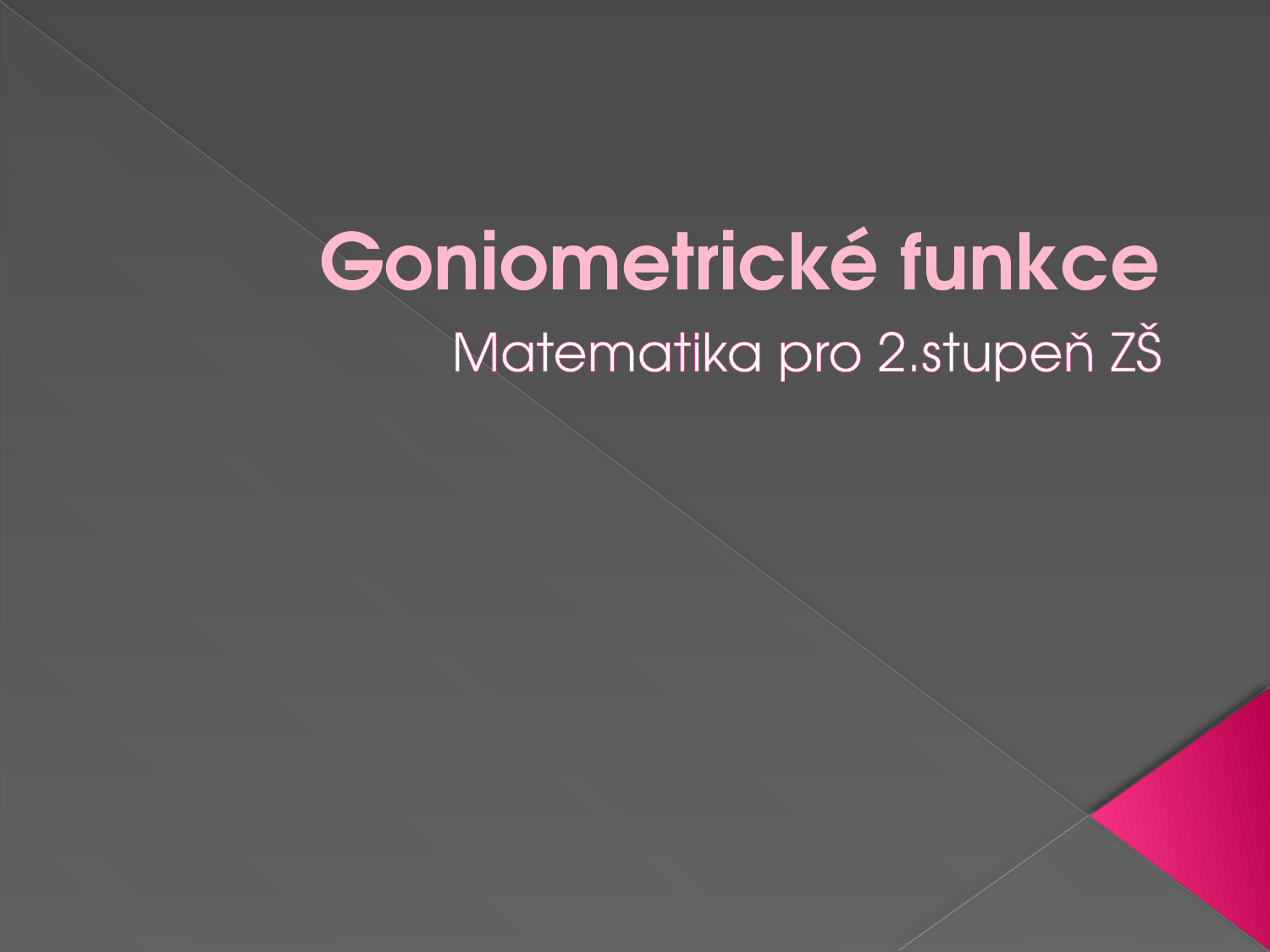

# Goniometrické funkce
Matematika pro 2.stupeň ZŠ